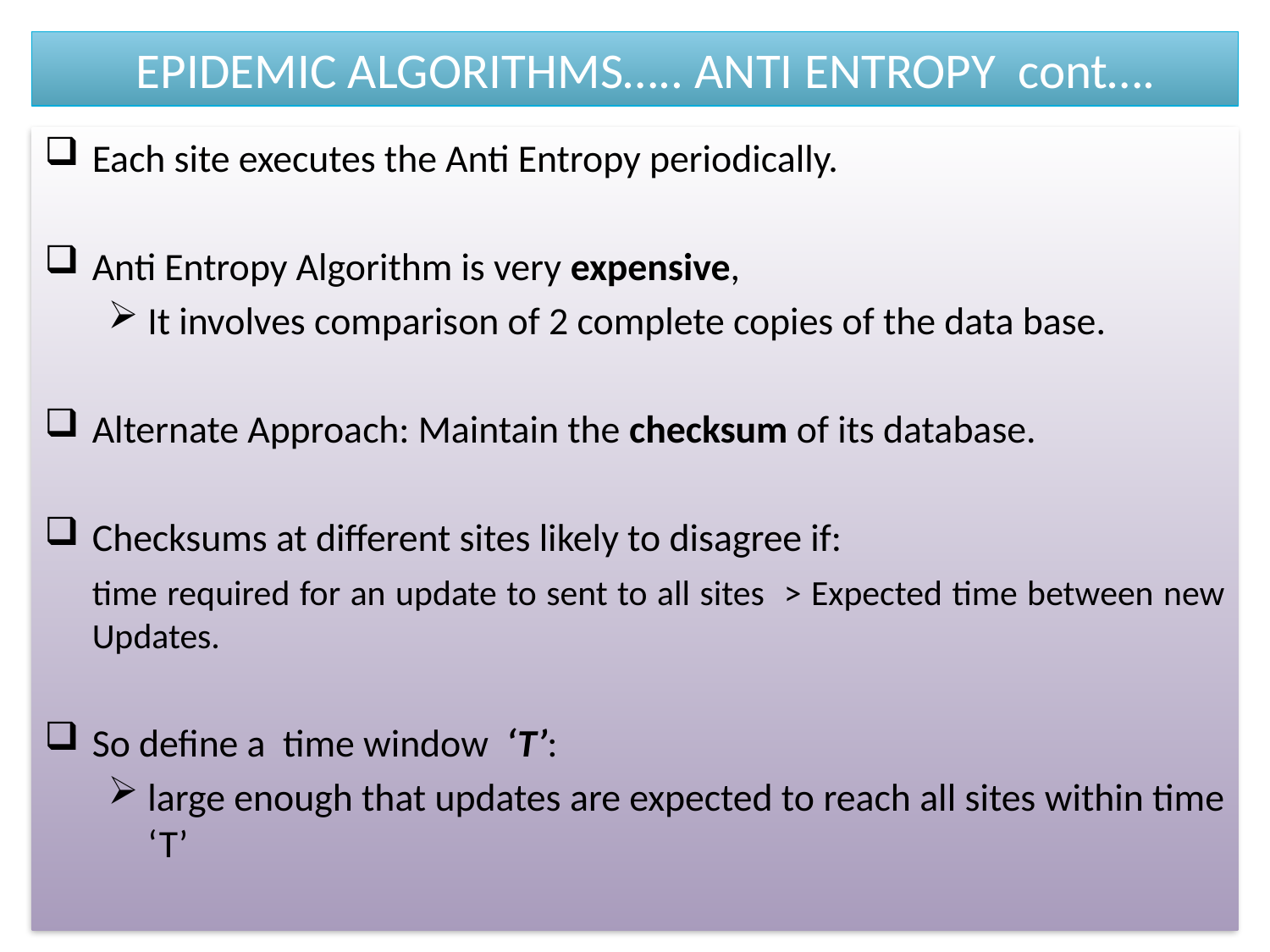

# EPIDEMIC ALGORITHMS….. ANTI ENTROPY  cont….
Each site executes the Anti Entropy periodically.

Anti Entropy Algorithm is very expensive,
It involves comparison of 2 complete copies of the data base.

Alternate Approach: Maintain the checksum of its database.

Checksums at different sites likely to disagree if:
	time required for an update to sent to all sites  > Expected time between new Updates.

So define a  time window  ‘T’:
large enough that updates are expected to reach all sites within time ‘T’